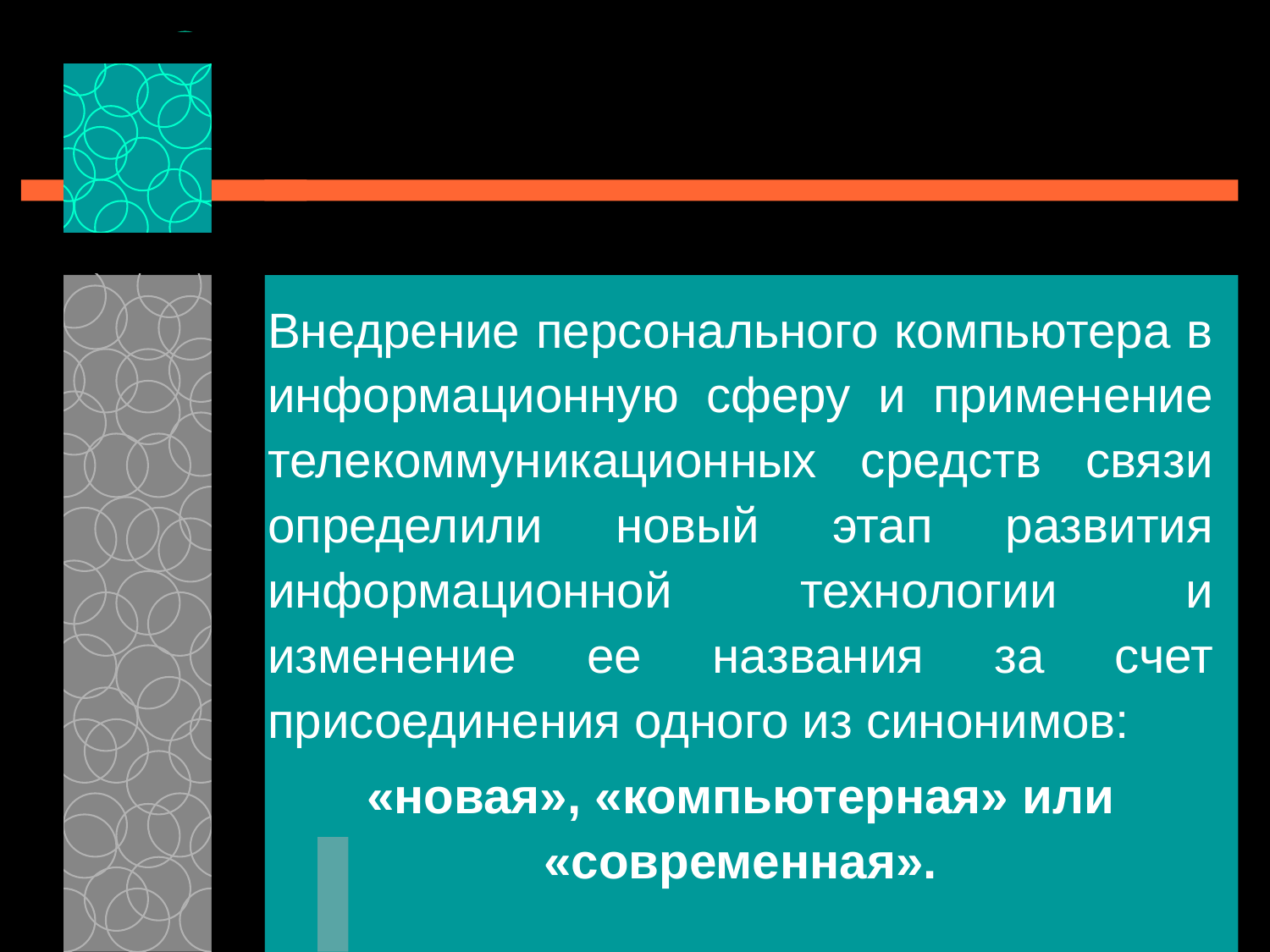

Внедрение персонального компьютера в информационную сферу и применение телекоммуникационных средств связи определили новый этап развития информационной технологии и изменение ее названия за счет присоединения одного из синонимов:
«новая», «компьютерная» или «современная».